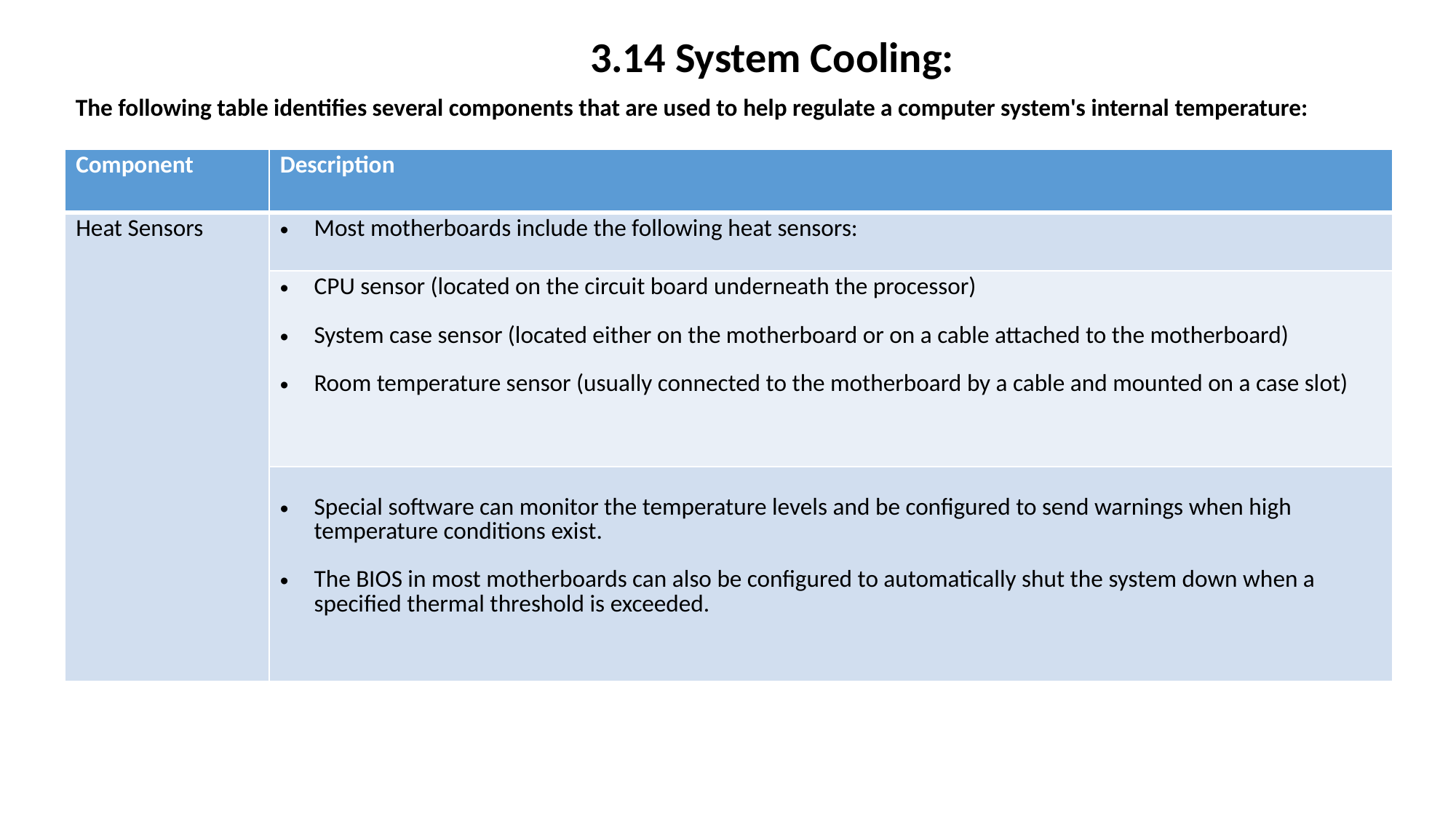

3.14 System Cooling:
The following table identifies several components that are used to help regulate a computer system's internal temperature:
| Component | Description |
| --- | --- |
| Heat Sensors | Most motherboards include the following heat sensors: |
|  | CPU sensor (located on the circuit board underneath the processor) System case sensor (located either on the motherboard or on a cable attached to the motherboard) Room temperature sensor (usually connected to the motherboard by a cable and mounted on a case slot) |
|  | Special software can monitor the temperature levels and be configured to send warnings when high temperature conditions exist. The BIOS in most motherboards can also be configured to automatically shut the system down when a specified thermal threshold is exceeded. |